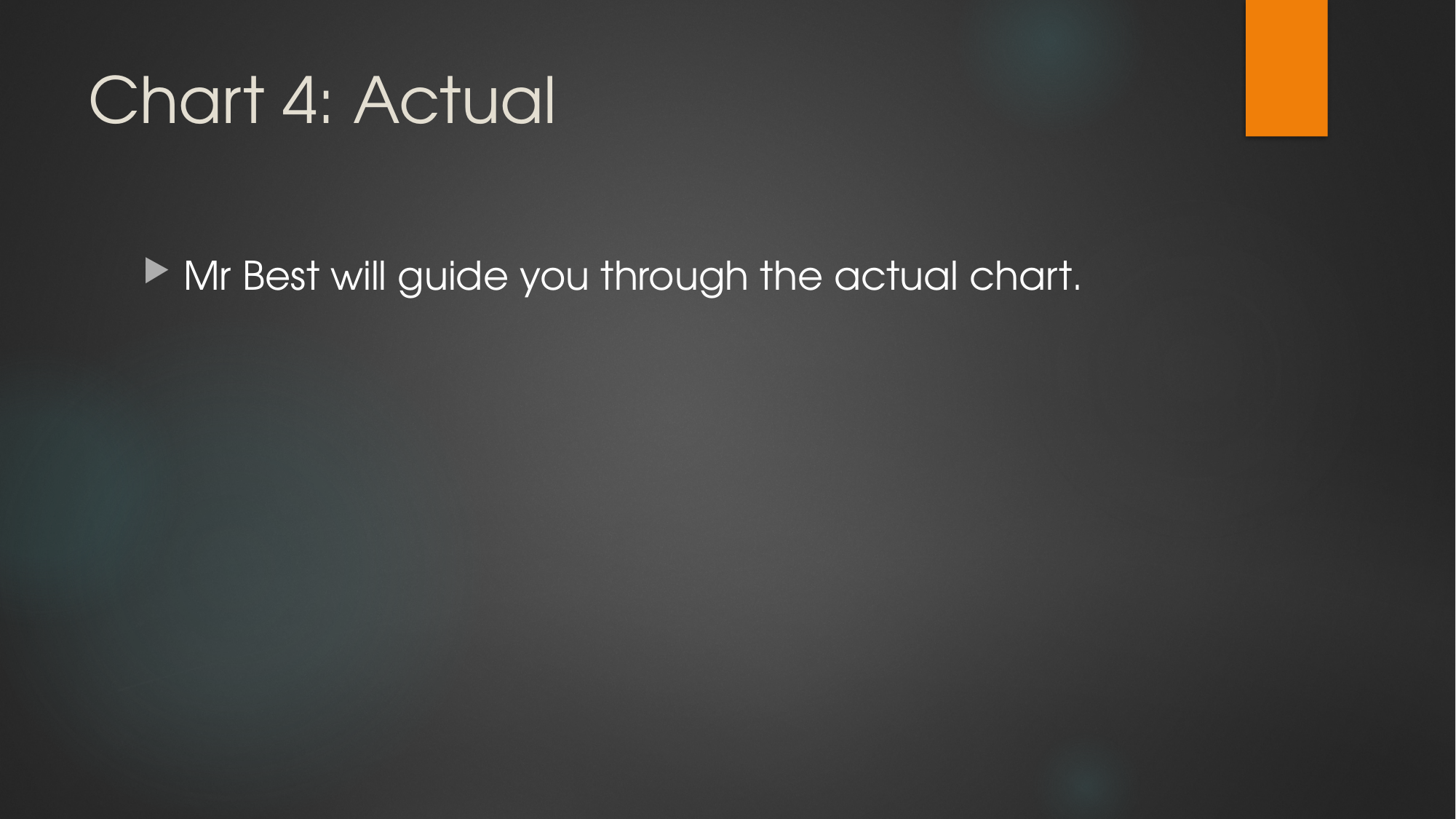

# Chart 4: Actual
Mr Best will guide you through the actual chart.